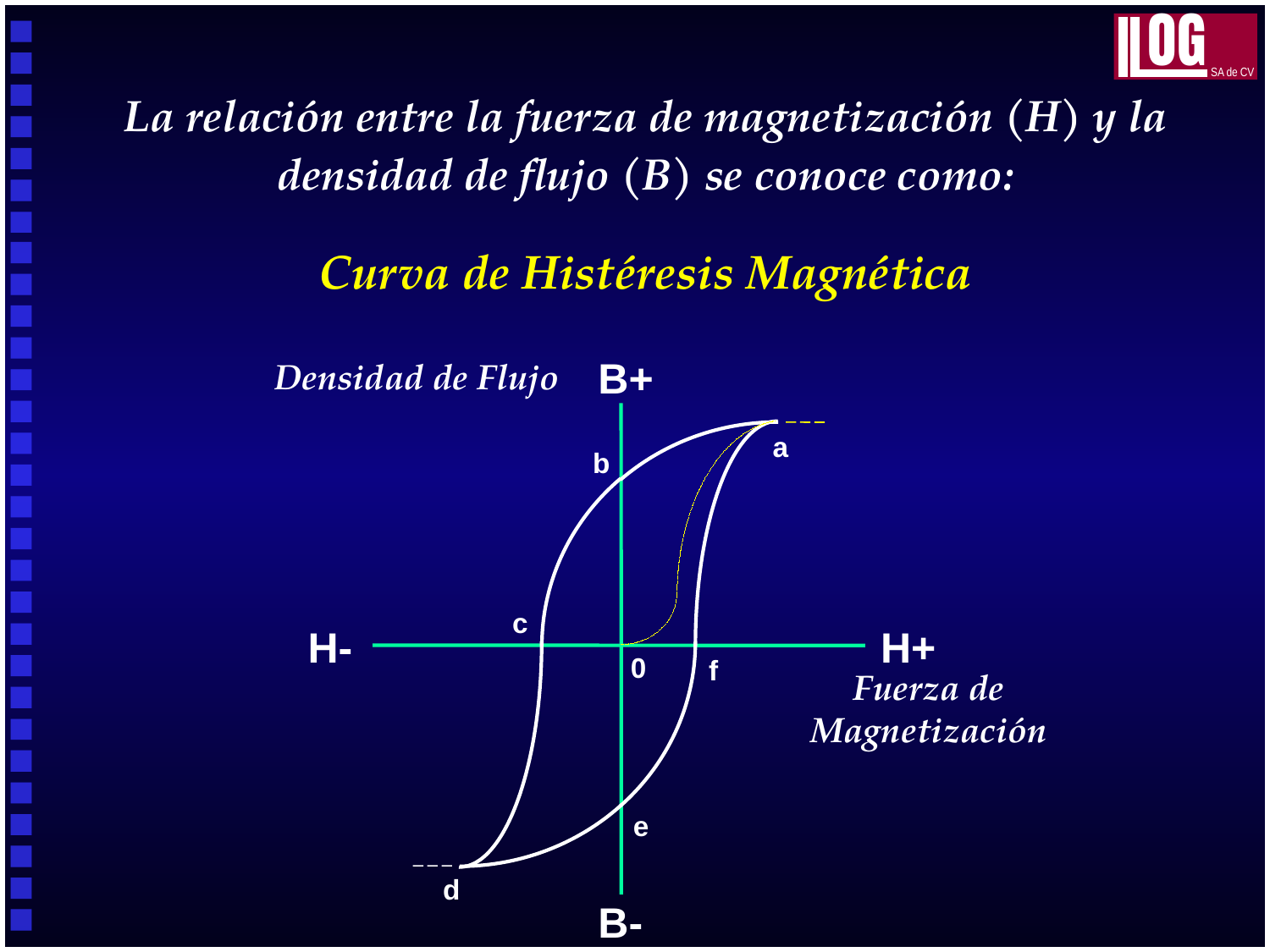

OG

SA de CV

La relación entre la fuerza de magnetización (H) y la densidad de flujo (B) se conoce como:
Curva de Histéresis Magnética
B+
Densidad de Flujo

H-
H+

0
Fuerza de
Magnetización
B-

a
b

c

f
e
d